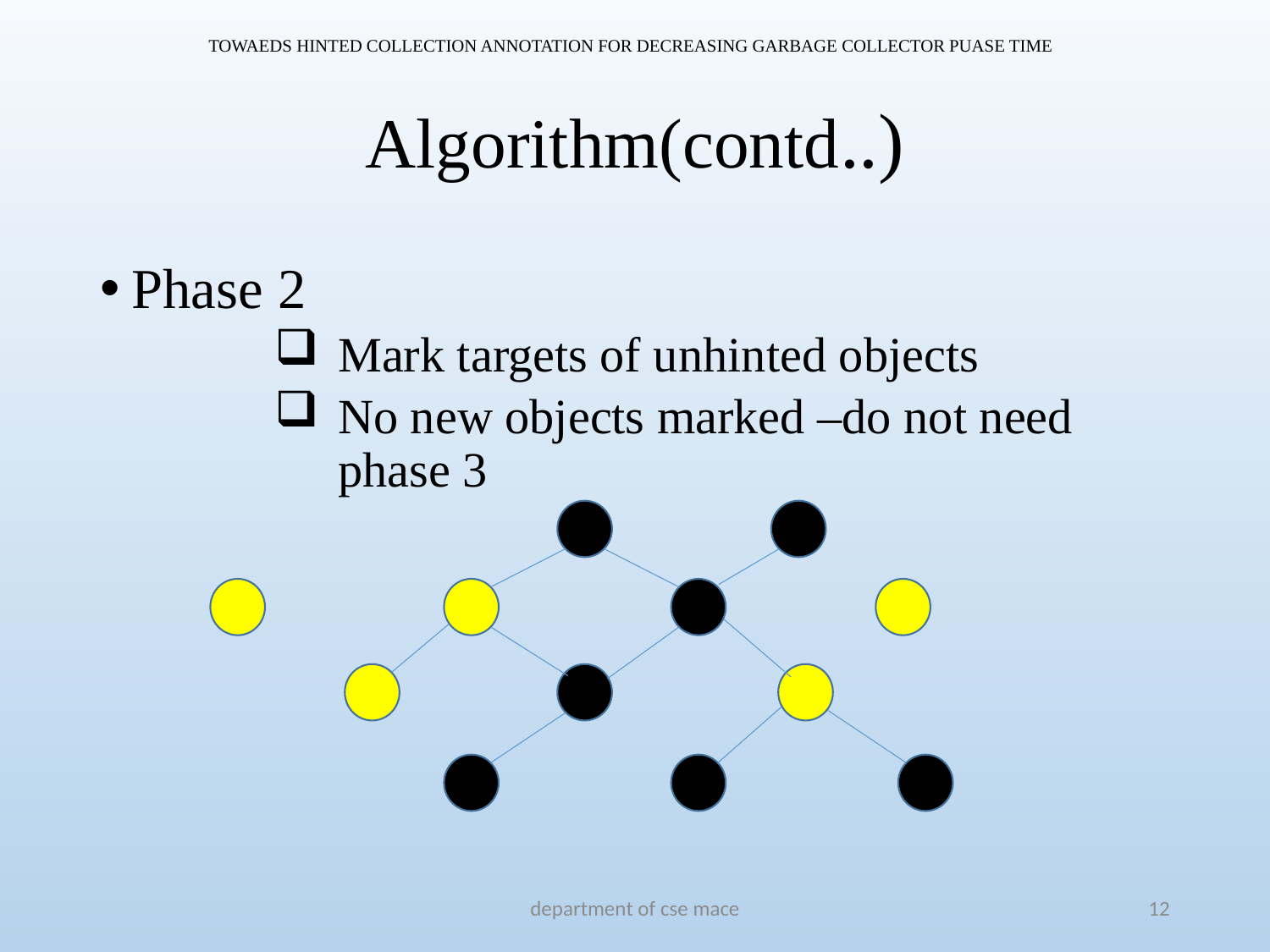

TOWAEDS HINTED COLLECTION ANNOTATION FOR DECREASING GARBAGE COLLECTOR PUASE TIME
# Algorithm(contd..)
Phase 2
Mark targets of unhinted objects
No new objects marked –do not need phase 3

department of cse mace
12